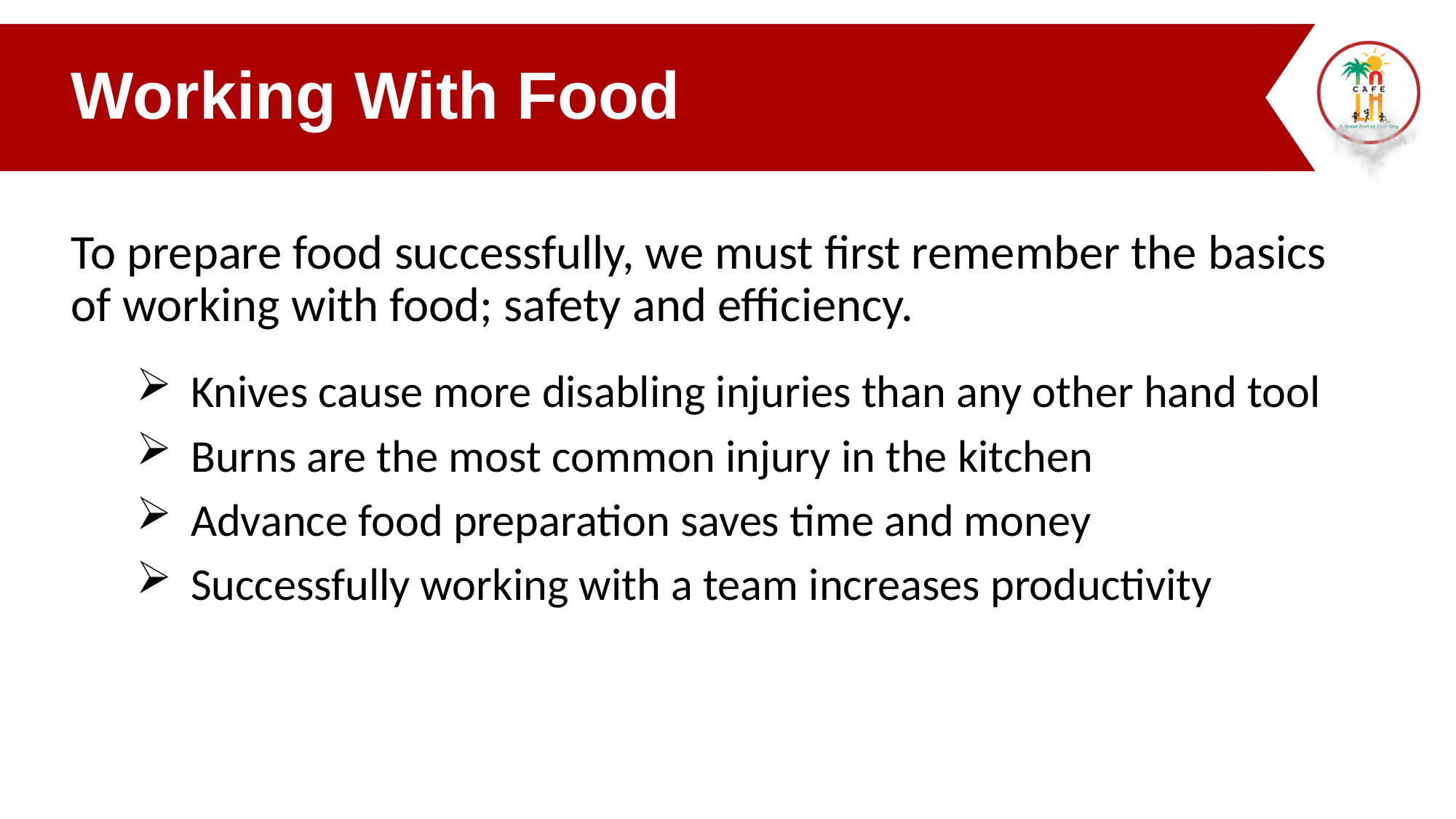

# Working With Food
To prepare food successfully, we must first remember the basics of working with food; safety and efficiency.
Knives cause more disabling injuries than any other hand tool
Burns are the most common injury in the kitchen
Advance food preparation saves time and money
Successfully working with a team increases productivity